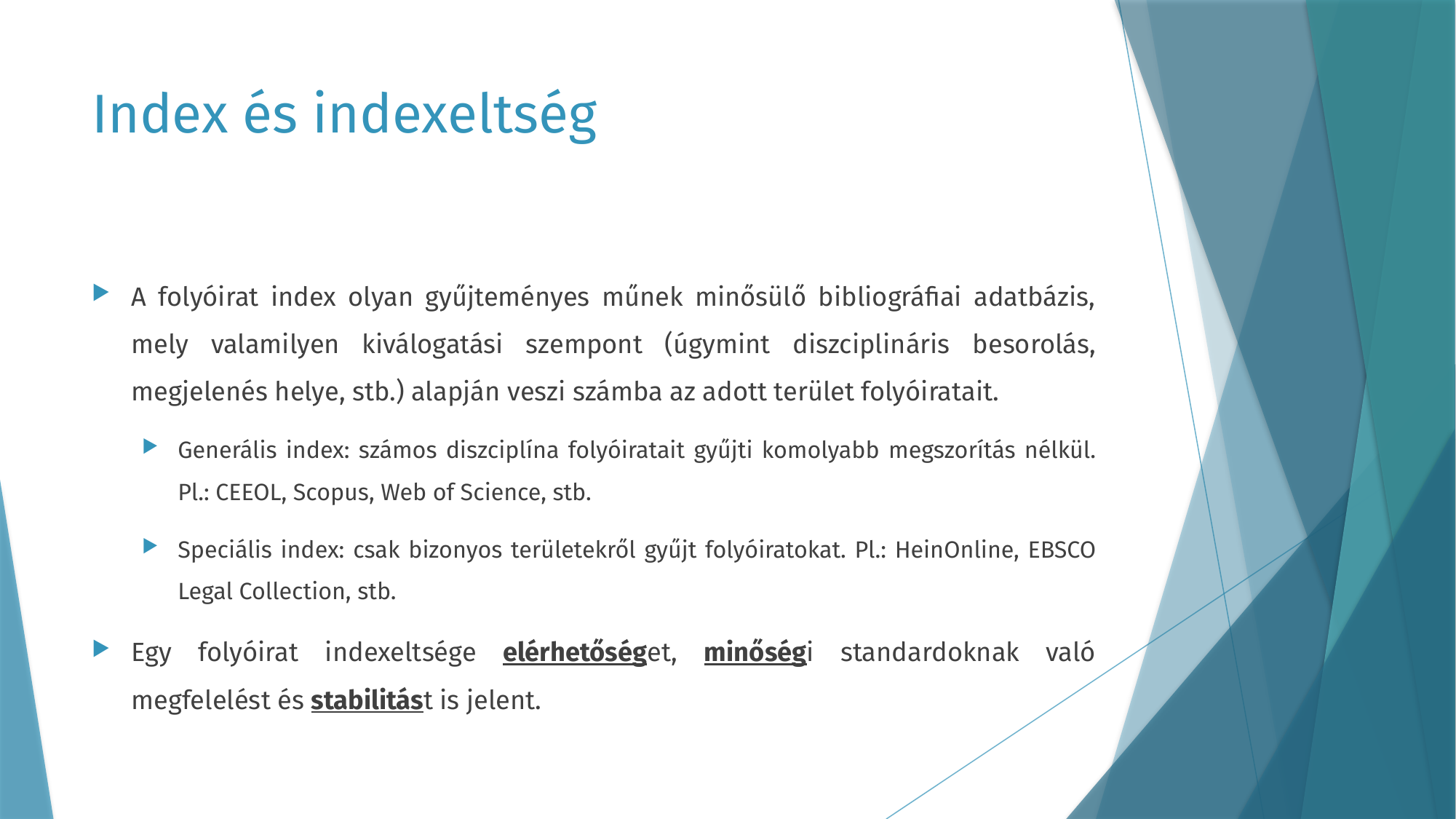

# Index és indexeltség
A folyóirat index olyan gyűjteményes műnek minősülő bibliográfiai adatbázis, mely valamilyen kiválogatási szempont (úgymint diszciplináris besorolás, megjelenés helye, stb.) alapján veszi számba az adott terület folyóiratait.
Generális index: számos diszciplína folyóiratait gyűjti komolyabb megszorítás nélkül. Pl.: CEEOL, Scopus, Web of Science, stb.
Speciális index: csak bizonyos területekről gyűjt folyóiratokat. Pl.: HeinOnline, EBSCO Legal Collection, stb.
Egy folyóirat indexeltsége elérhetőséget, minőségi standardoknak való megfelelést és stabilitást is jelent.